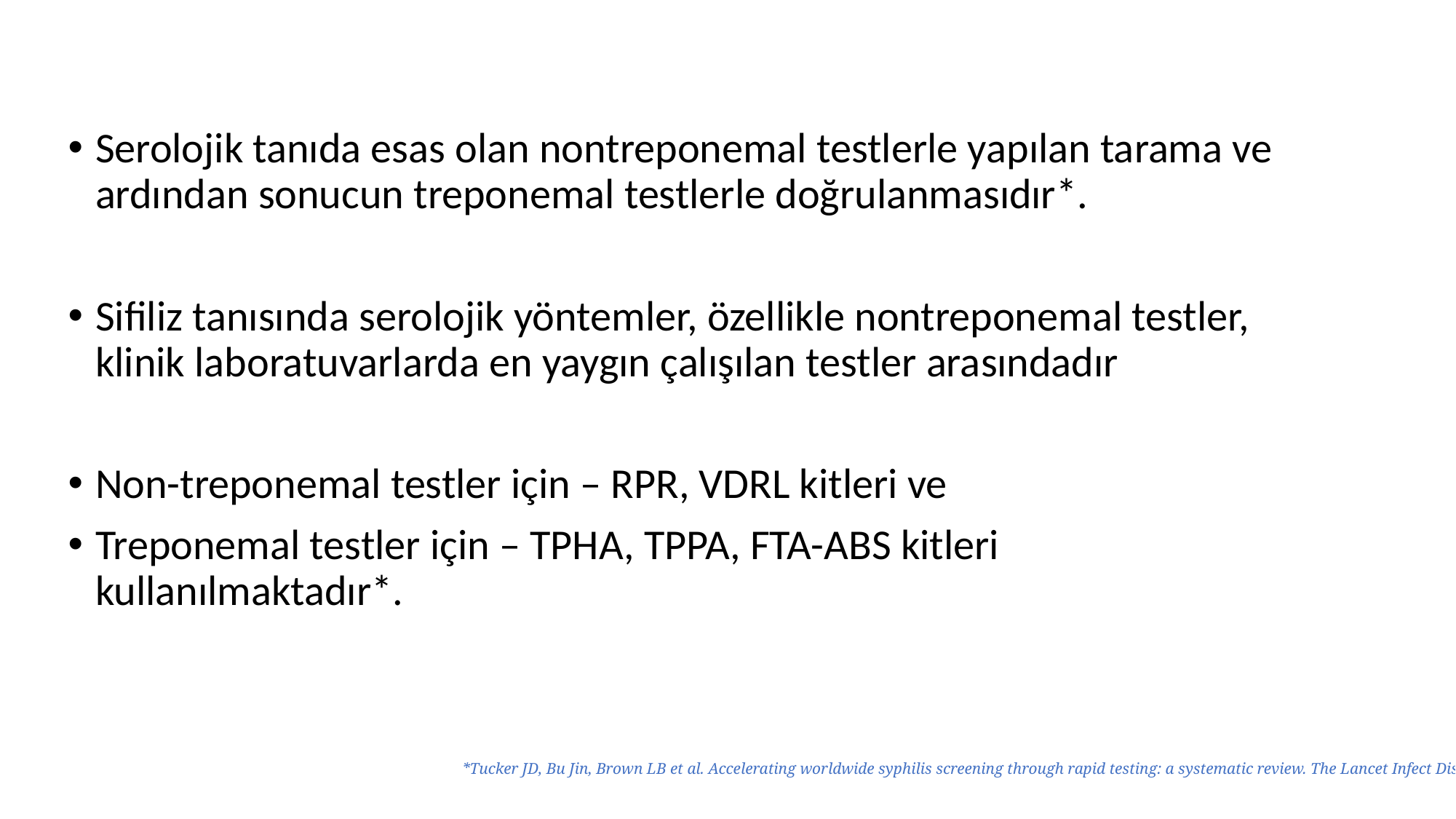

Serolojik tanıda esas olan nontreponemal testlerle yapılan tarama ve ardından sonucun treponemal testlerle doğrulanmasıdır*.

Sifiliz tanısında serolojik yöntemler, özellikle nontreponemal testler, klinik laboratuvarlarda en yaygın çalışılan testler arasındadır

Non-treponemal testler için – RPR, VDRL kitleri ve
Treponemal testler için – TPHA, TPPA, FTA-ABS kitleri kullanılmaktadır*.
*Tucker JD, Bu Jin, Brown LB et al. Accelerating worldwide syphilis screening through rapid testing: a systematic review. The Lancet Infect Dis 2010:10:381-386